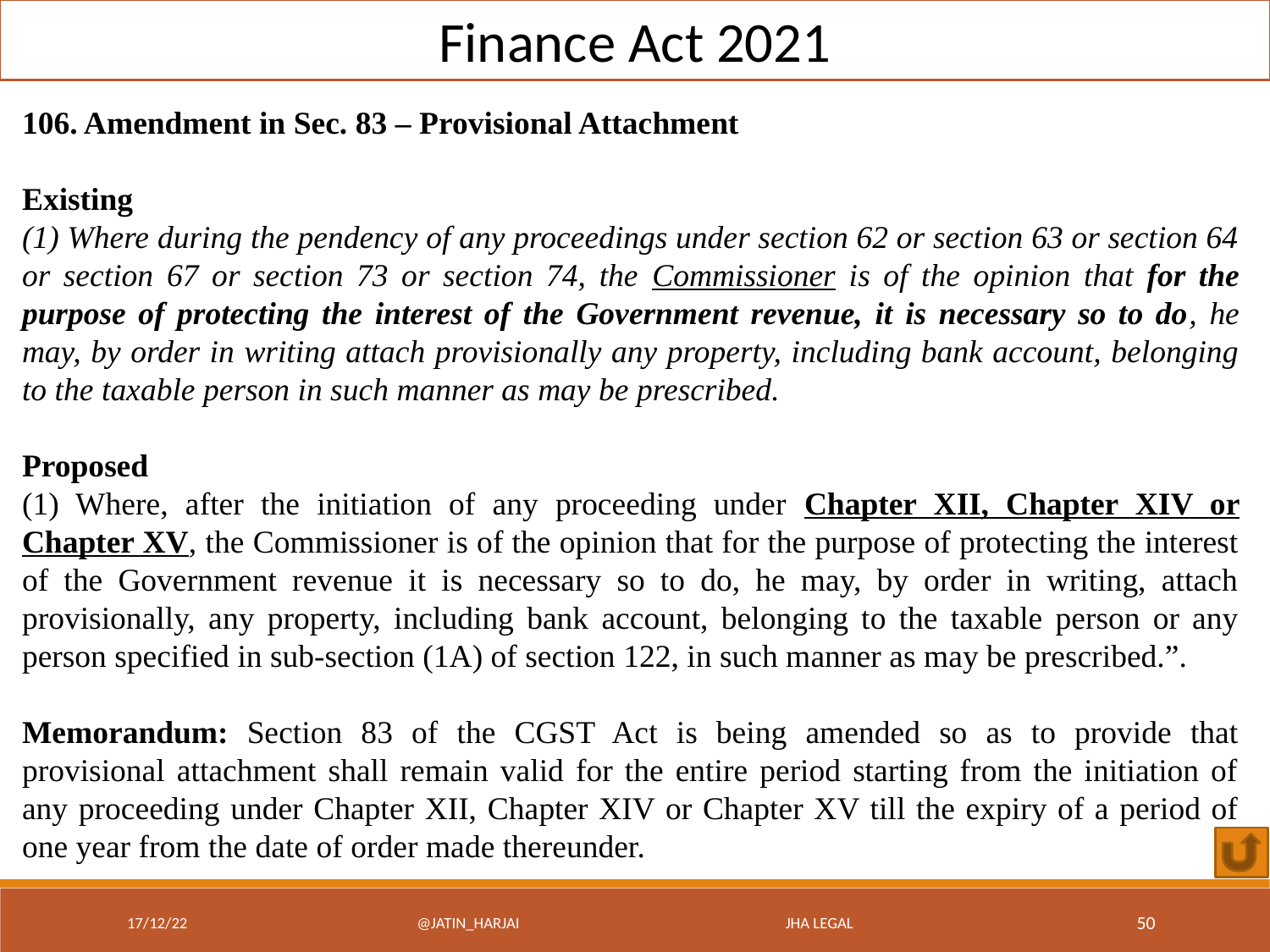

Finance Act 2021
106. Amendment in Sec. 83 – Provisional Attachment

Existing
(1) Where during the pendency of any proceedings under section 62 or section 63 or section 64 or section 67 or section 73 or section 74, the Commissioner is of the opinion that for the purpose of protecting the interest of the Government revenue, it is necessary so to do, he may, by order in writing attach provisionally any property, including bank account, belonging to the taxable person in such manner as may be prescribed.

Proposed
(1) Where, after the initiation of any proceeding under Chapter XII, Chapter XIV or Chapter XV, the Commissioner is of the opinion that for the purpose of protecting the interest of the Government revenue it is necessary so to do, he may, by order in writing, attach provisionally, any property, including bank account, belonging to the taxable person or any person specified in sub-section (1A) of section 122, in such manner as may be prescribed.”.

Memorandum: Section 83 of the CGST Act is being amended so as to provide that provisional attachment shall remain valid for the entire period starting from the initiation of any proceeding under Chapter XII, Chapter XIV or Chapter XV till the expiry of a period of one year from the date of order made thereunder.

17/12/22
@Jatin_Harjai                                                                          JHA Legal
50